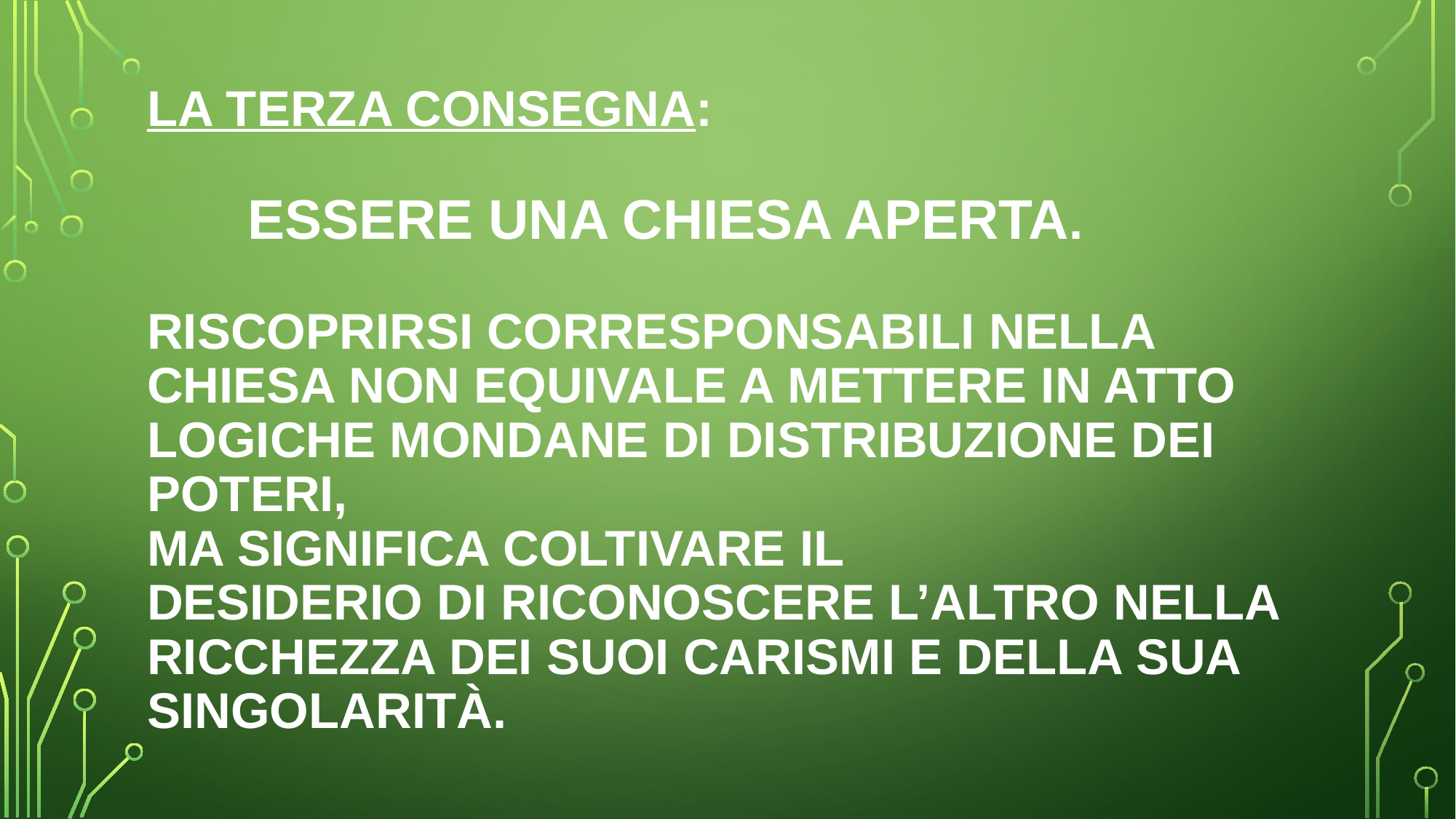

# La terza consegna: essere una Chiesa aperta. Riscoprirsi corresponsabili nella Chiesa non equivale a mettere in atto logiche mondane di distribuzione dei poteri, ma significa coltivare il desiderio di riconoscere l’altro nella ricchezza dei suoi carismi e della sua singolarità.